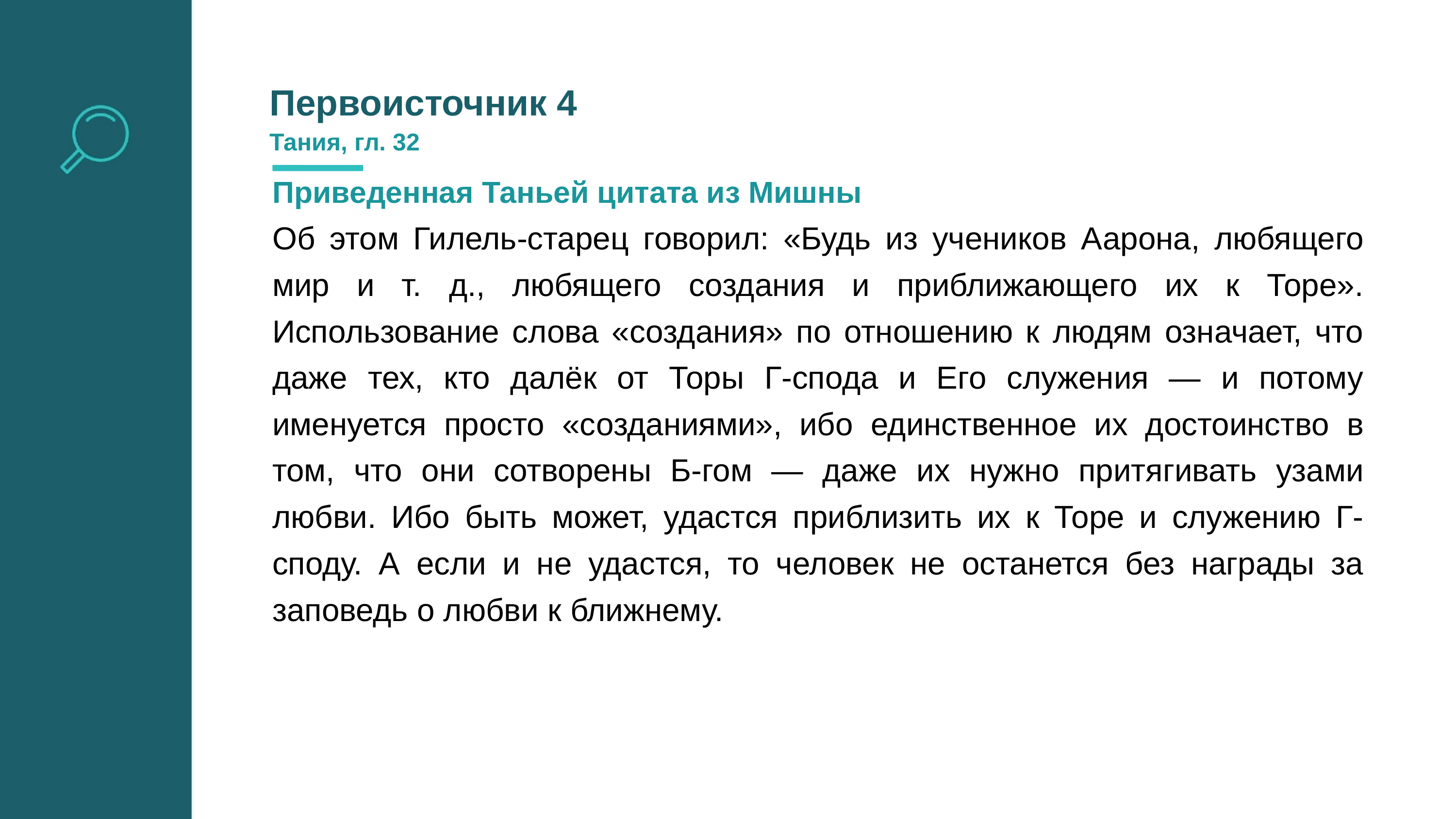

Первоисточник 4
Тания, гл. 32

Приведенная Таньей цитата из Мишны
Об этом Гилель-старец говорил: «Будь из учеников Аарона, любящего мир и т. д., любящего создания и приближающего их к Торе». Использование слова «создания» по отношению к людям означает, что даже тех, кто далёк от Торы Г-спода и Его служения — и потому именуется просто «созданиями», ибо единственное их достоинство в том, что они сотворены Б-гом — даже их нужно притягивать узами любви. Ибо быть может, удастся приблизить их к Торе и служению Г-споду. А если и не удастся, то человек не останется без награды за заповедь о любви к ближнему.